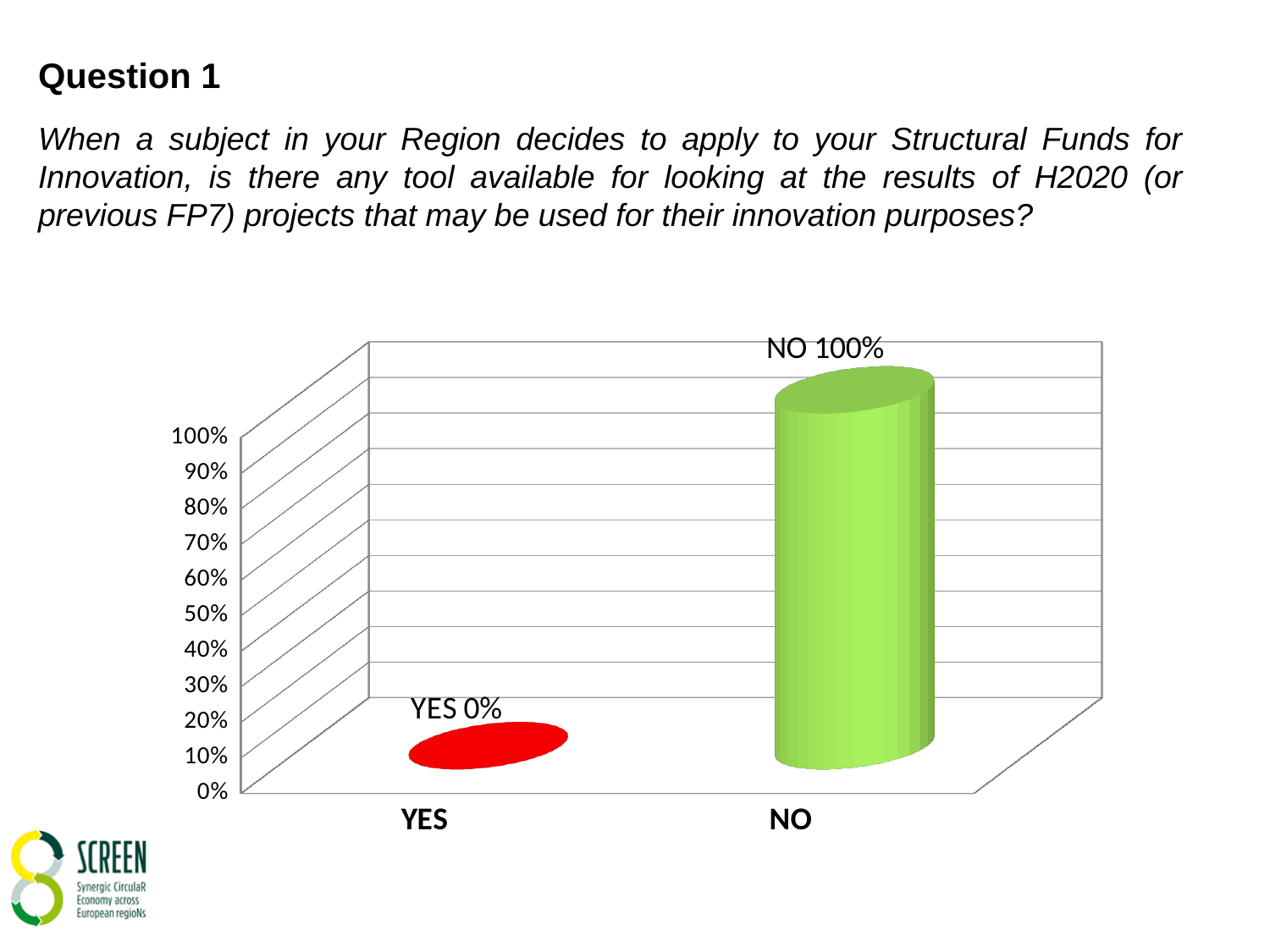

Question 1

When a subject in your Region decides to apply to your Structural Funds for Innovation, is there any tool available for looking at the results of H2020 (or previous FP7) projects that may be used for their innovation purposes?

[unsupported chart]